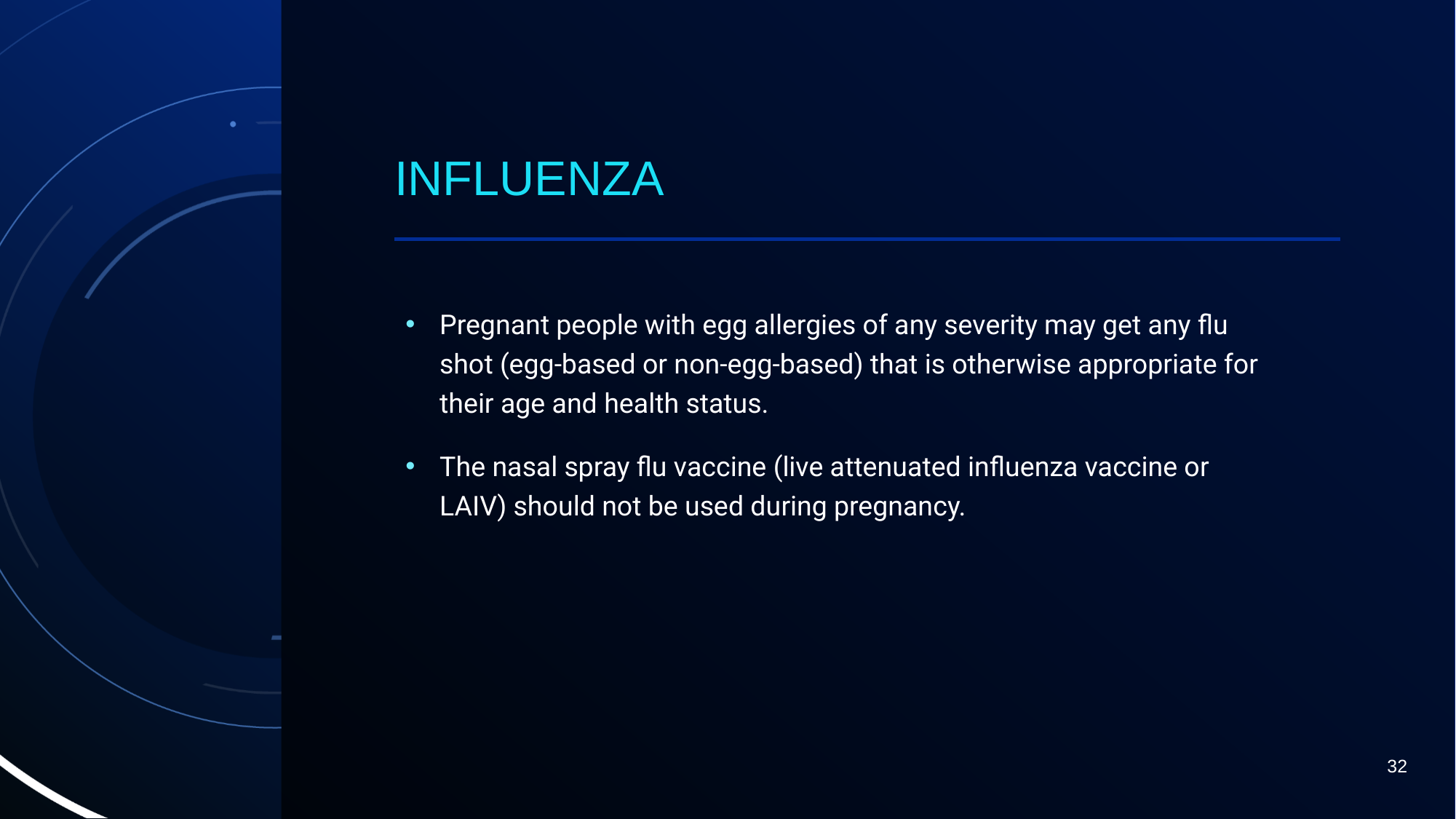

# Influenza
Pregnant people with egg allergies of any severity may get any flu shot (egg-based or non-egg-based) that is otherwise appropriate for their age and health status.
The nasal spray flu vaccine (live attenuated influenza vaccine or LAIV) should not be used during pregnancy.
32